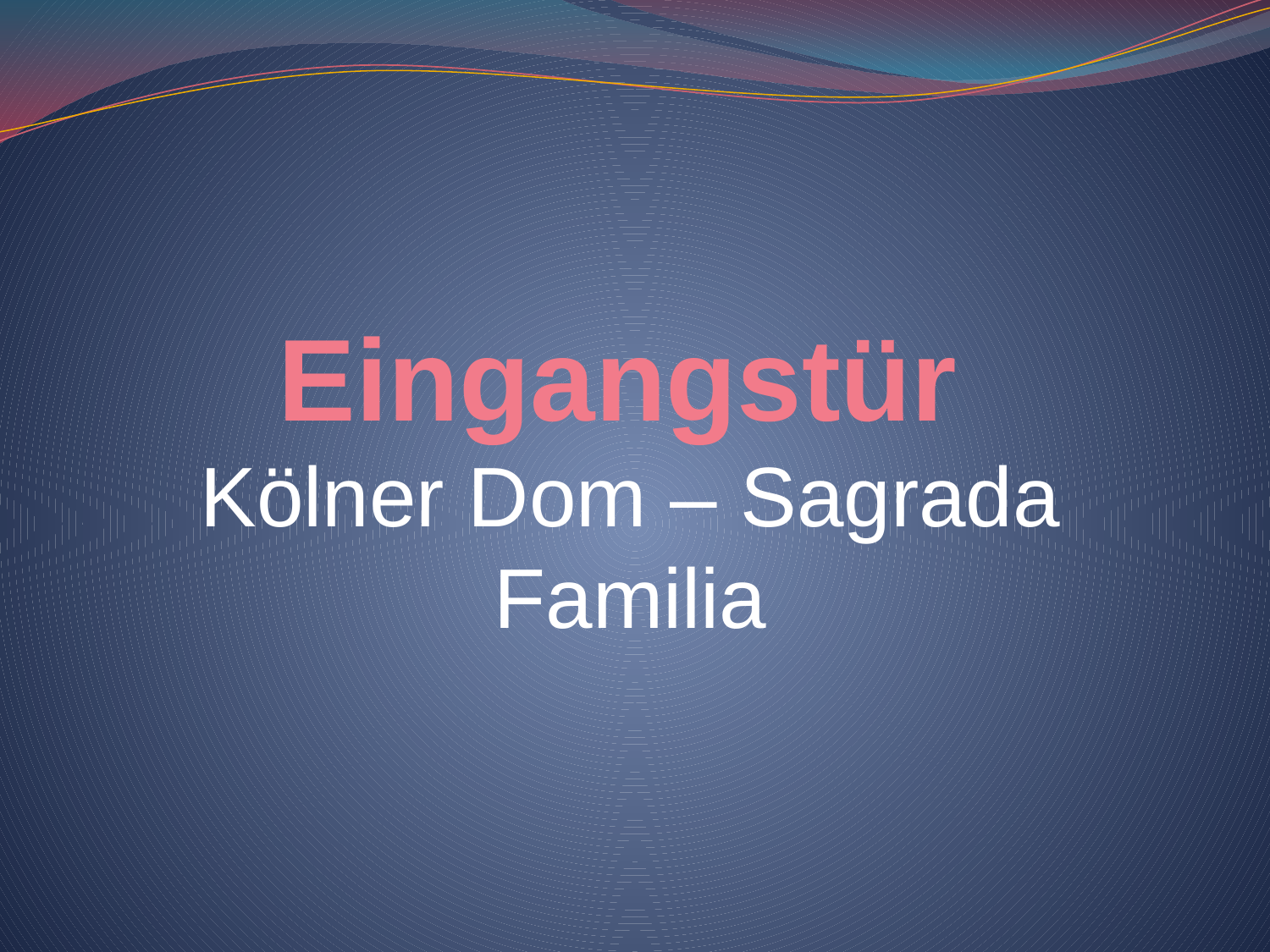

# Eingangstür
Kölner Dom – Sagrada Familia